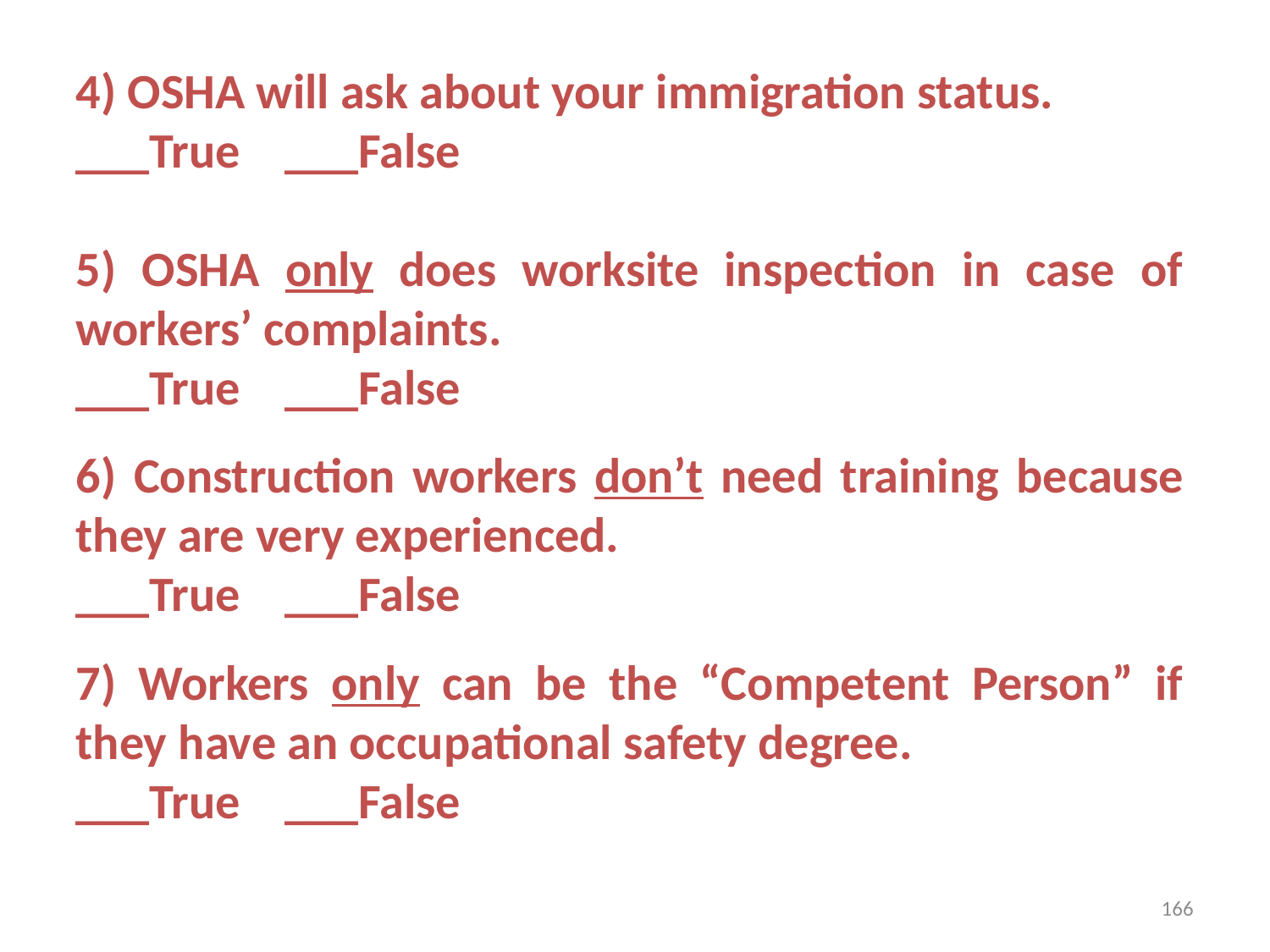

4) OSHA will ask about your immigration status.
___True    ___False

5) OSHA only does worksite inspection in case of workers’ complaints.
___True    ___False

6) Construction workers don’t need training because they are very experienced.
___True    ___False

7) Workers only can be the “Competent Person” if they have an occupational safety degree.
___True    ___False
166